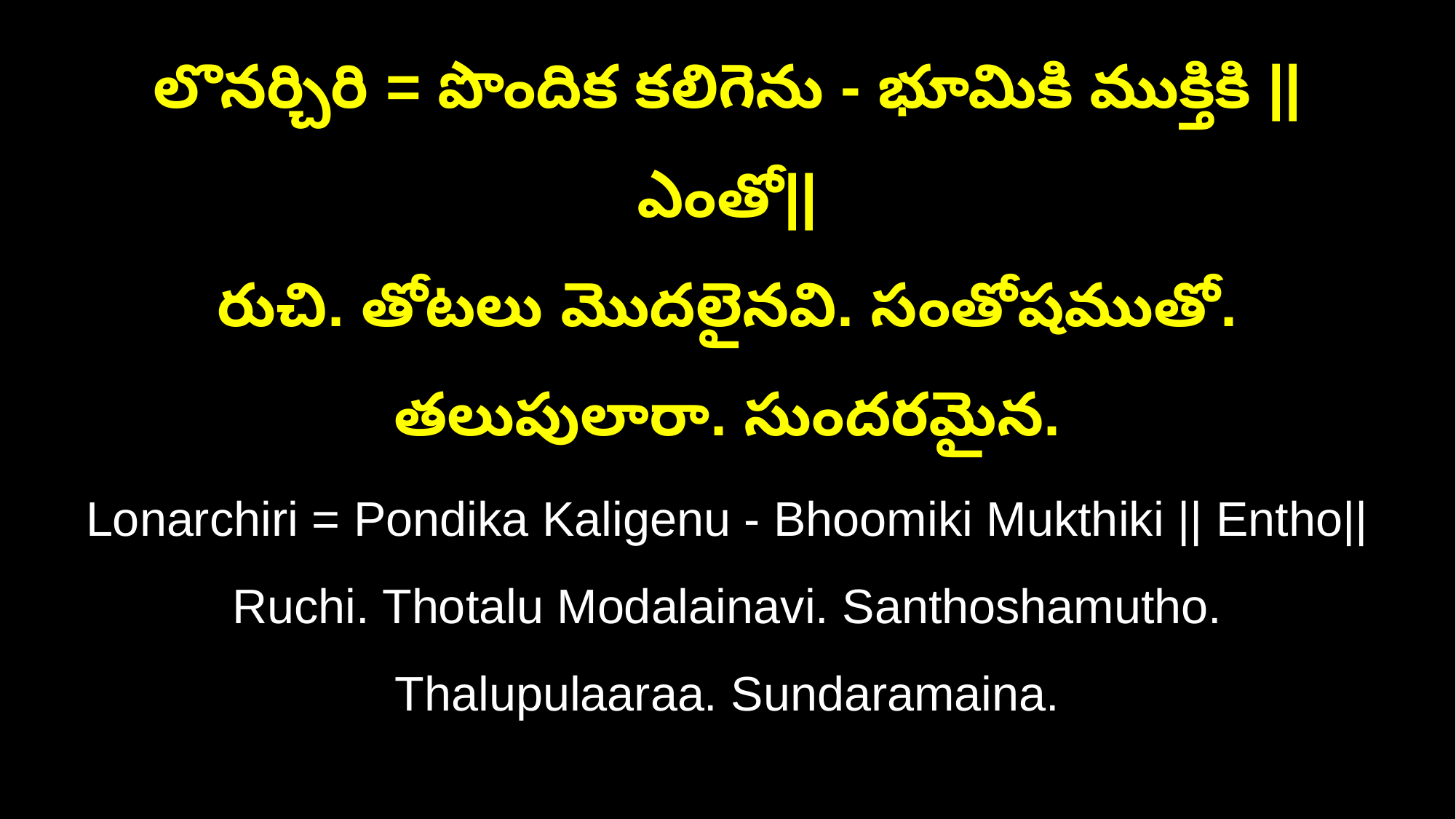

లొనర్చిరి = పొందిక కలిగెను - భూమికి ముక్తికి || ఎంతో||
రుచి. తోటలు మొదలైనవి. సంతోషముతో. తలుపులారా. సుందరమైన.
Lonarchiri = Pondika Kaligenu - Bhoomiki Mukthiki || Entho||
Ruchi. Thotalu Modalainavi. Santhoshamutho. Thalupulaaraa. Sundaramaina.